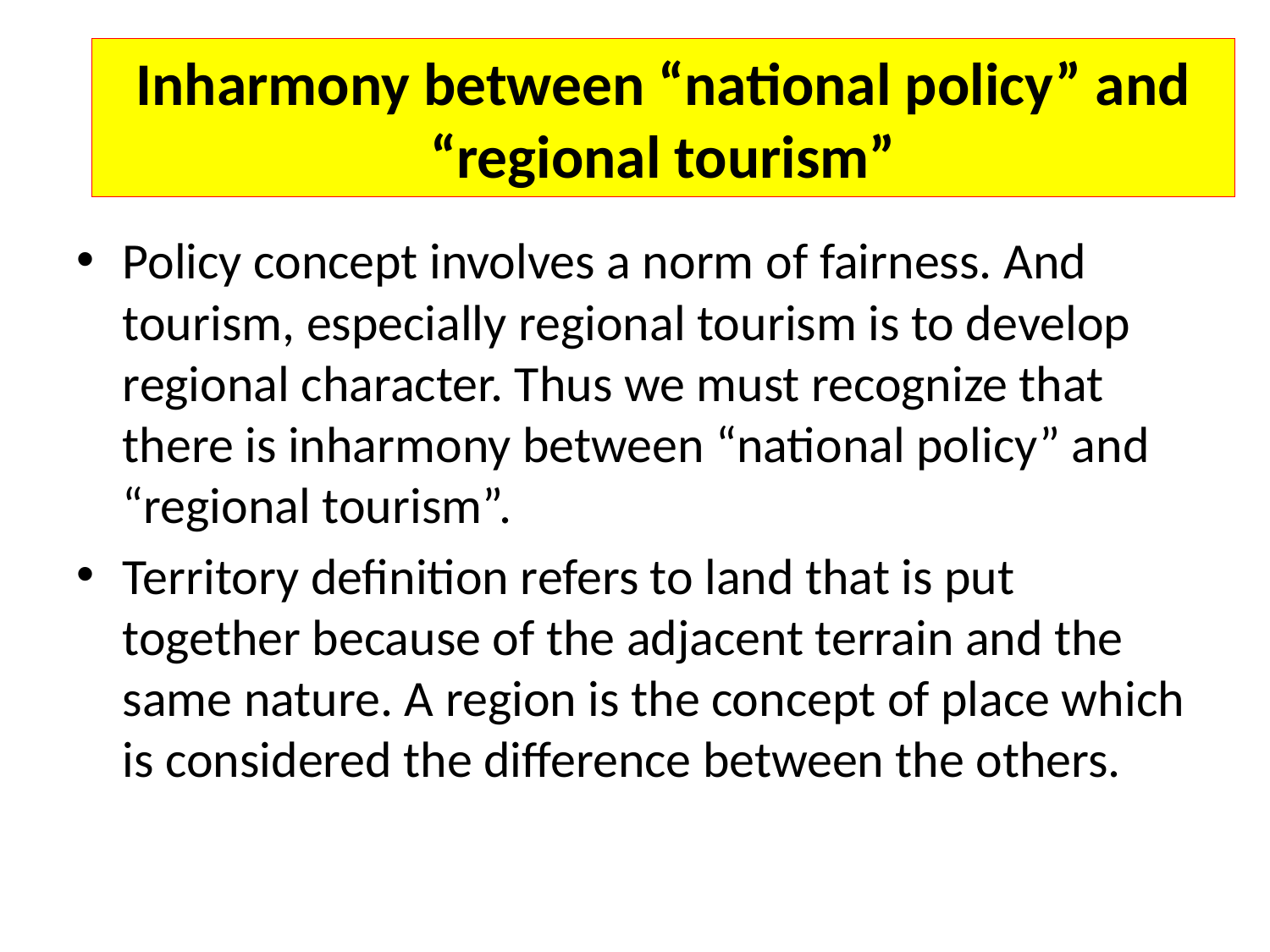

# Inharmony between “national policy” and “regional tourism”
Policy concept involves a norm of fairness. And tourism, especially regional tourism is to develop regional character. Thus we must recognize that there is inharmony between “national policy” and “regional tourism”.
Territory definition refers to land that is put together because of the adjacent terrain and the same nature. A region is the concept of place which is considered the difference between the others.